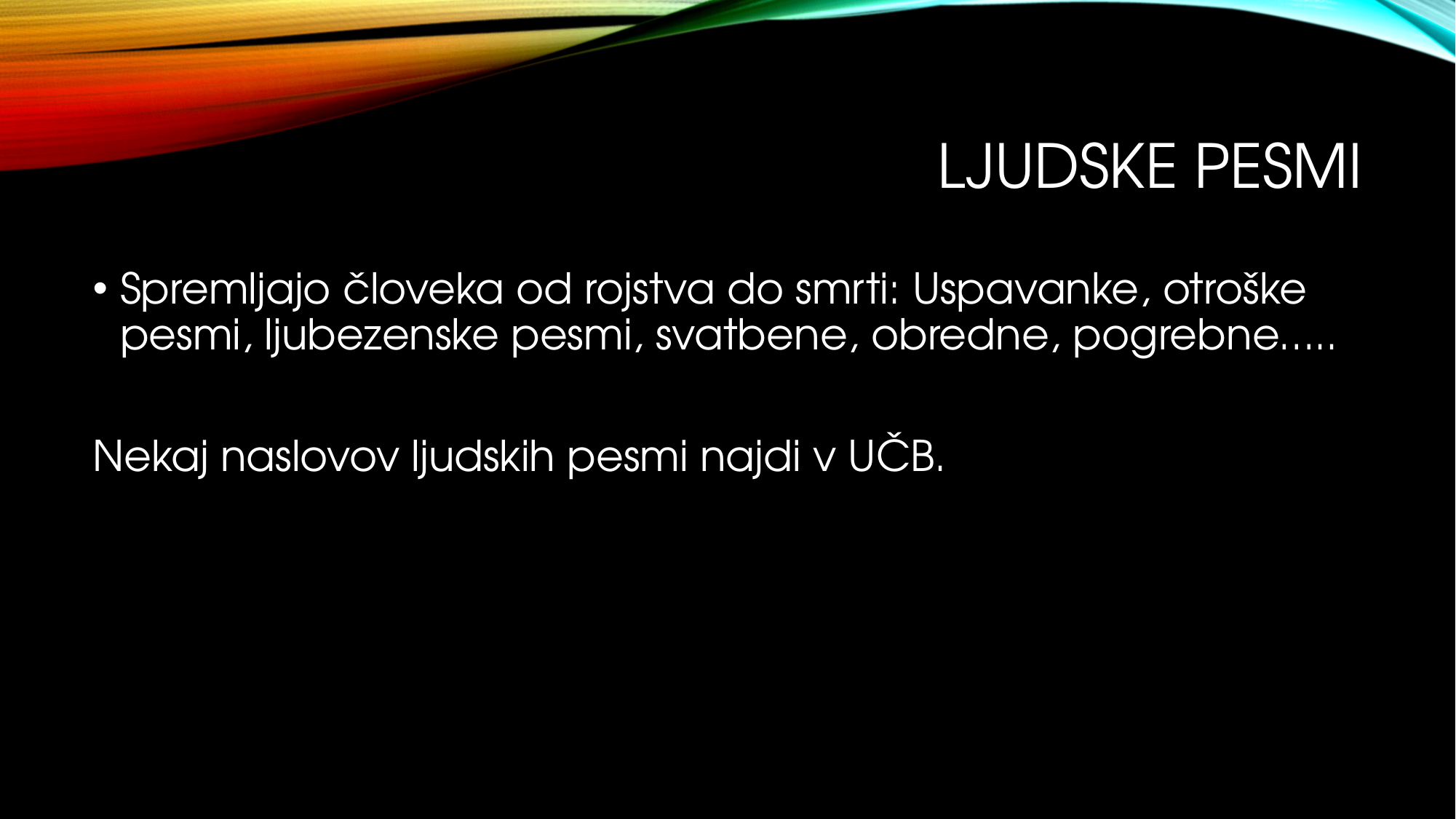

# Ljudske pesmi
Spremljajo človeka od rojstva do smrti: Uspavanke, otroške pesmi, ljubezenske pesmi, svatbene, obredne, pogrebne…..

Nekaj naslovov ljudskih pesmi najdi v UČB.